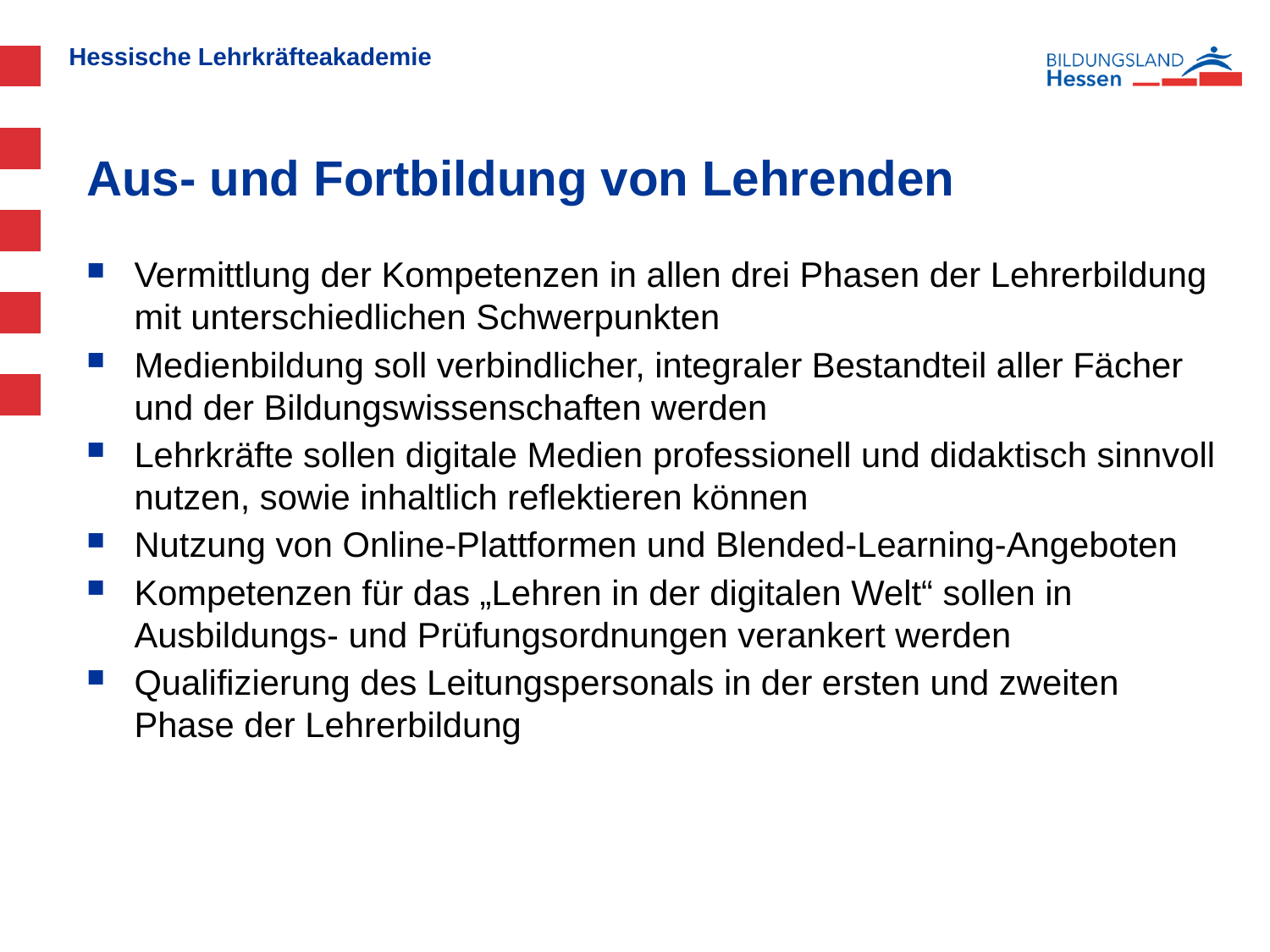

# Aus- und Fortbildung von Lehrenden
Vermittlung der Kompetenzen in allen drei Phasen der Lehrerbildung mit unterschiedlichen Schwerpunkten
Medienbildung soll verbindlicher, integraler Bestandteil aller Fächer und der Bildungswissenschaften werden
Lehrkräfte sollen digitale Medien professionell und didaktisch sinnvoll nutzen, sowie inhaltlich reflektieren können
Nutzung von Online-Plattformen und Blended-Learning-Angeboten
Kompetenzen für das „Lehren in der digitalen Welt“ sollen in Ausbildungs- und Prüfungsordnungen verankert werden
Qualifizierung des Leitungspersonals in der ersten und zweiten Phase der Lehrerbildung